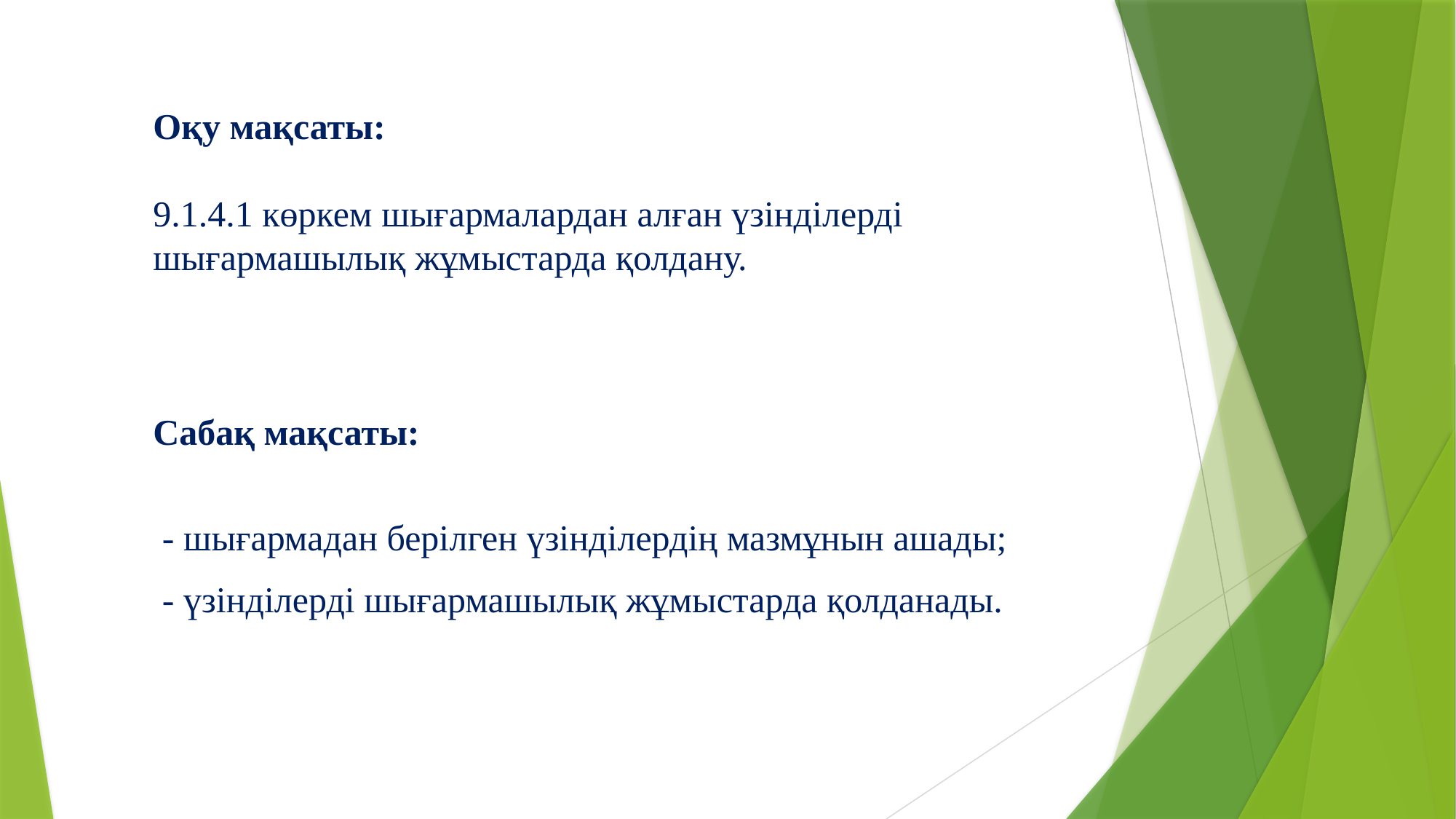

Оқу мақсаты:

9.1.4.1 көркем шығармалардан алған үзінділерді шығармашылық жұмыстарда қолдану.

Сабақ мақсаты:

 - шығармадан берілген үзінділердің мазмұнын ашады;
 - үзінділерді шығармашылық жұмыстарда қолданады.